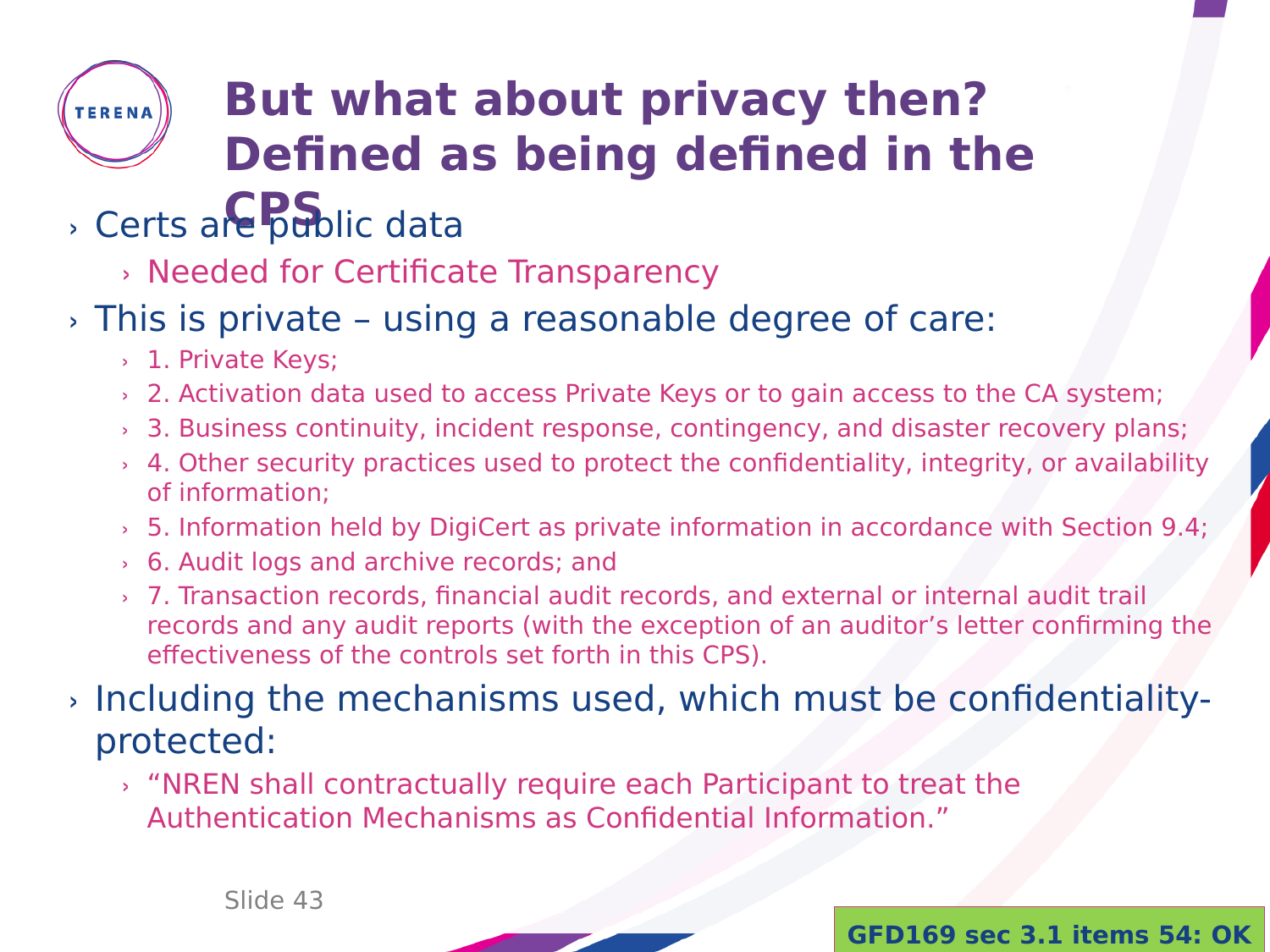

# But what about privacy then? Defined as being defined in the CPS
Certs are public data
Needed for Certificate Transparency
This is private – using a reasonable degree of care:
1. Private Keys;
2. Activation data used to access Private Keys or to gain access to the CA system;
3. Business continuity, incident response, contingency, and disaster recovery plans;
4. Other security practices used to protect the confidentiality, integrity, or availability of information;
5. Information held by DigiCert as private information in accordance with Section 9.4;
6. Audit logs and archive records; and
7. Transaction records, financial audit records, and external or internal audit trail records and any audit reports (with the exception of an auditor’s letter confirming the effectiveness of the controls set forth in this CPS).
Including the mechanisms used, which must be confidentiality-protected:
“NREN shall contractually require each Participant to treat the Authentication Mechanisms as Confidential Information.”
Slide 43
GFD169 sec 3.1 items 54: OK